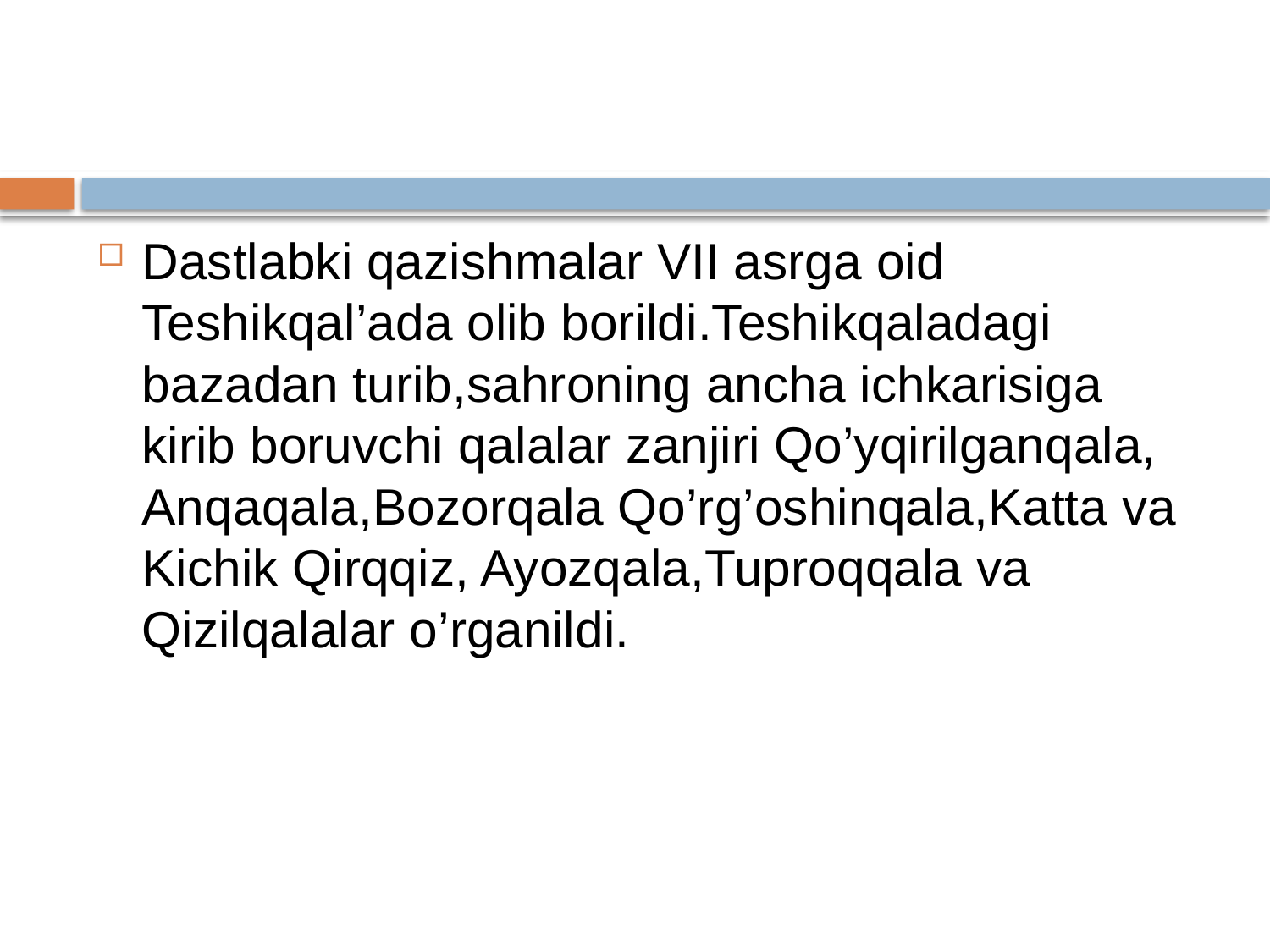

Dastlabki qazishmalar VII asrga oid Teshikqal’ada olib borildi.Teshikqaladagi bazadan turib,sahroning ancha ichkarisiga kirib boruvchi qalalar zanjiri Qo’yqirilganqala,  Anqaqala,Bozorqala Qo’rg’oshinqala,Katta va Kichik Qirqqiz, Ayozqala,Tuproqqala va Qizilqalalar o’rganildi.